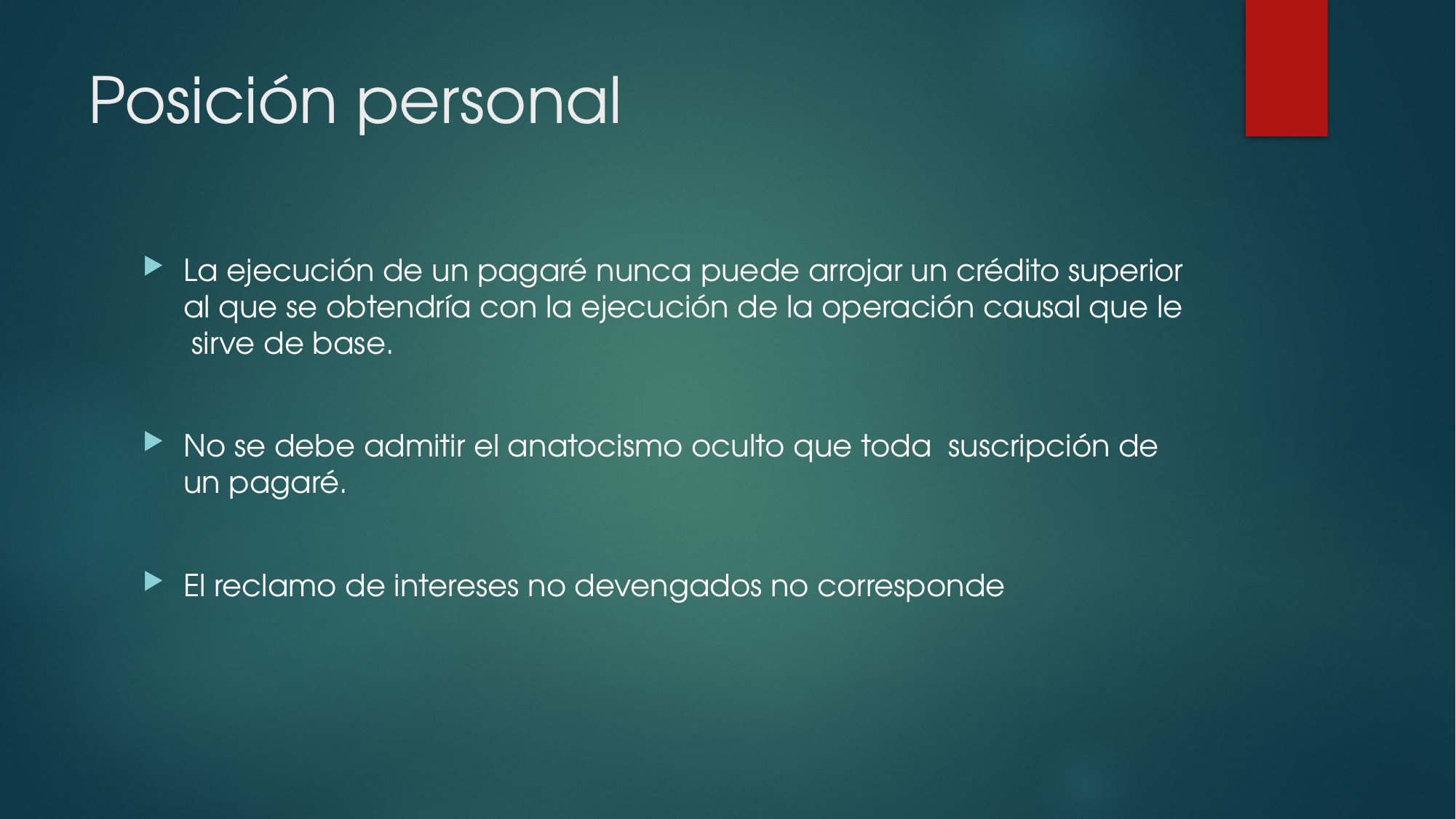

# Posición personal
La ejecución de un pagaré nunca puede arrojar un crédito superior al que se obtendría con la ejecución de la operación causal que le  sirve de base.

No se debe admitir el anatocismo oculto que toda  suscripción de un pagaré.

El reclamo de intereses no devengados no corresponde